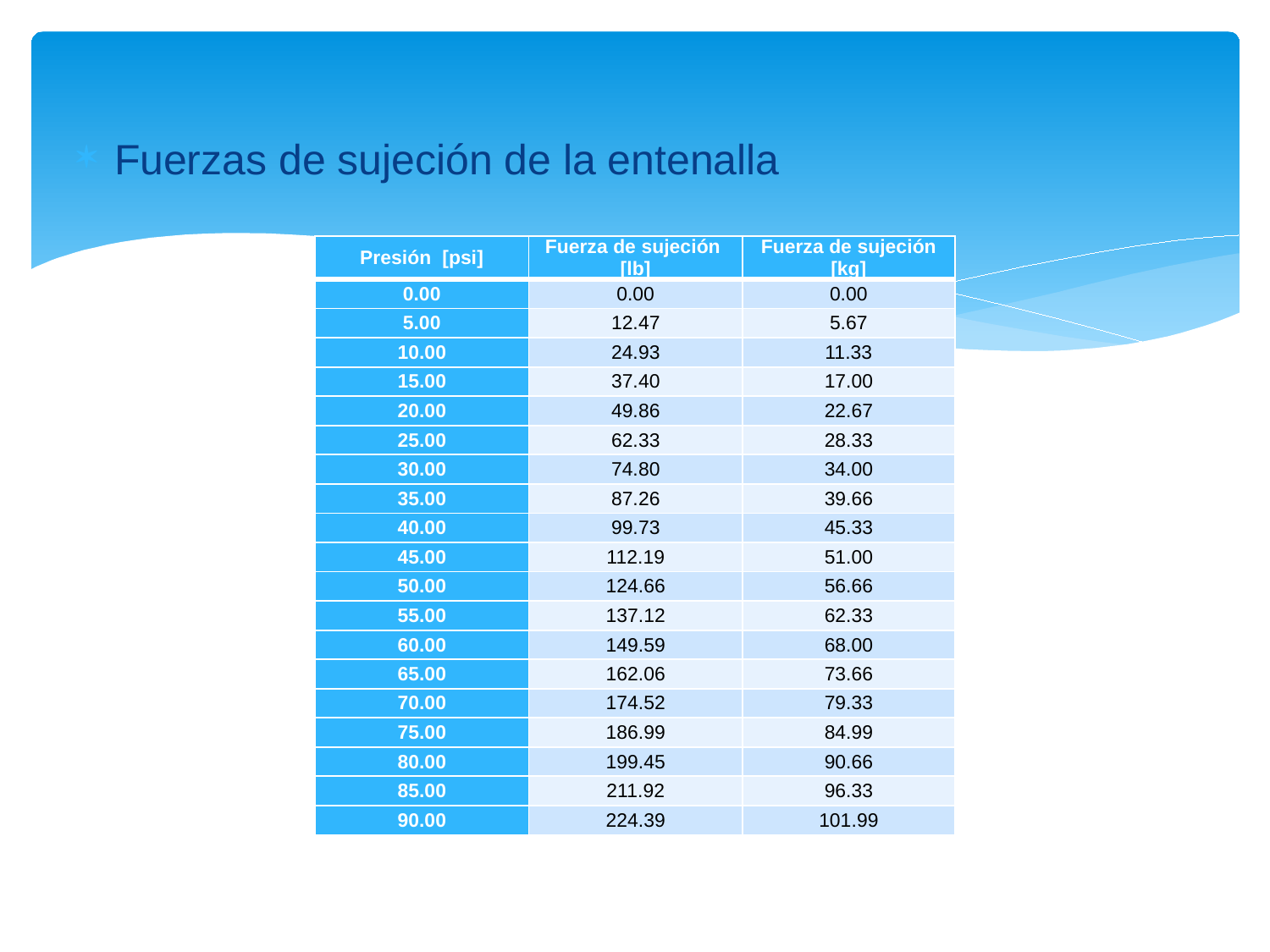

Fuerzas de sujeción de la entenalla
| Presión [psi] | Fuerza de sujeción [lb] | Fuerza de sujeción [kg] |
| --- | --- | --- |
| 0.00 | 0.00 | 0.00 |
| 5.00 | 12.47 | 5.67 |
| 10.00 | 24.93 | 11.33 |
| 15.00 | 37.40 | 17.00 |
| 20.00 | 49.86 | 22.67 |
| 25.00 | 62.33 | 28.33 |
| 30.00 | 74.80 | 34.00 |
| 35.00 | 87.26 | 39.66 |
| 40.00 | 99.73 | 45.33 |
| 45.00 | 112.19 | 51.00 |
| 50.00 | 124.66 | 56.66 |
| 55.00 | 137.12 | 62.33 |
| 60.00 | 149.59 | 68.00 |
| 65.00 | 162.06 | 73.66 |
| 70.00 | 174.52 | 79.33 |
| 75.00 | 186.99 | 84.99 |
| 80.00 | 199.45 | 90.66 |
| 85.00 | 211.92 | 96.33 |
| 90.00 | 224.39 | 101.99 |